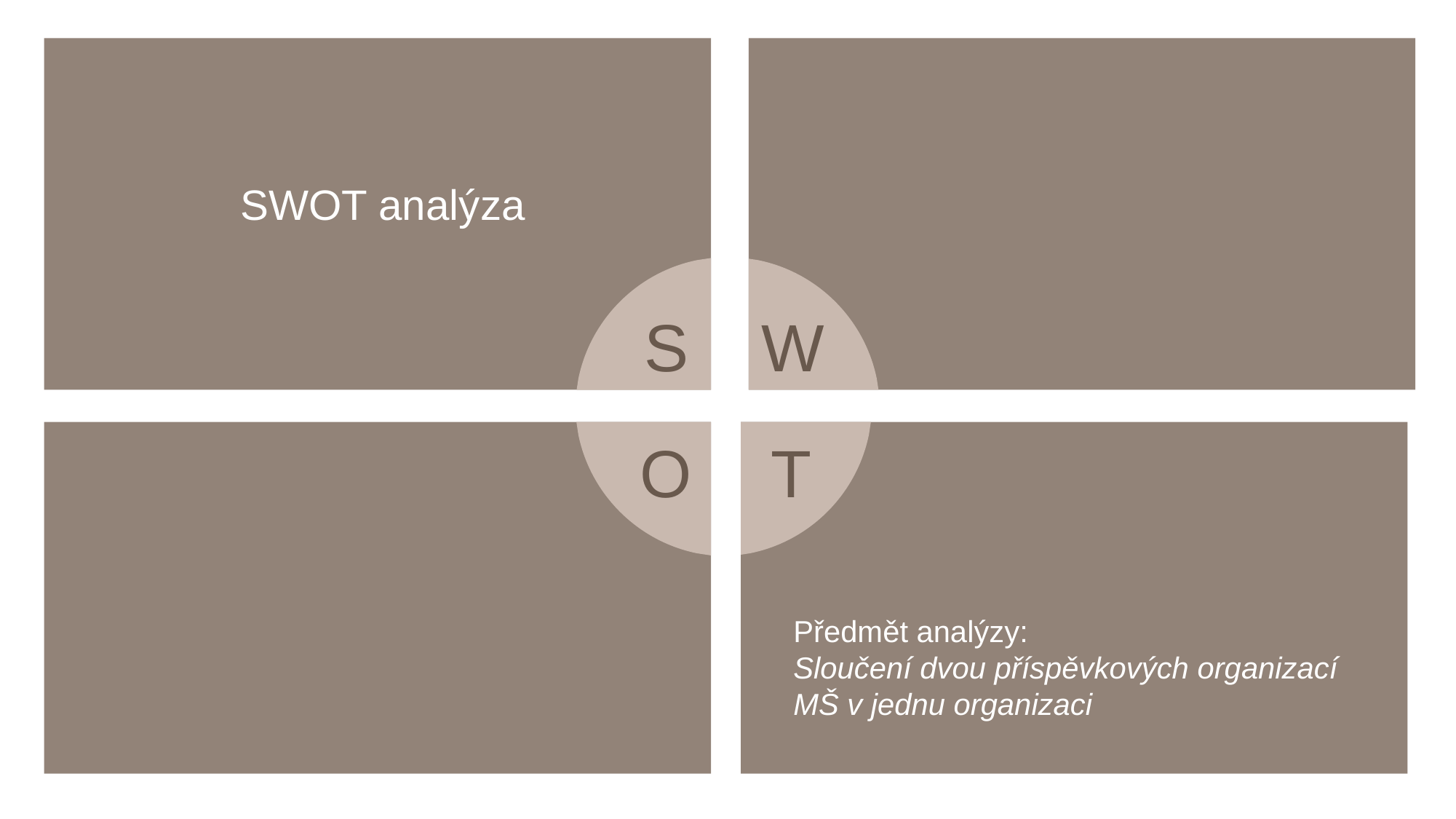

SWOT analýza

s
w
S
W

o

t
O
T
Předmět analýzy:
Sloučení dvou příspěvkových organizací MŠ v jednu organizaci